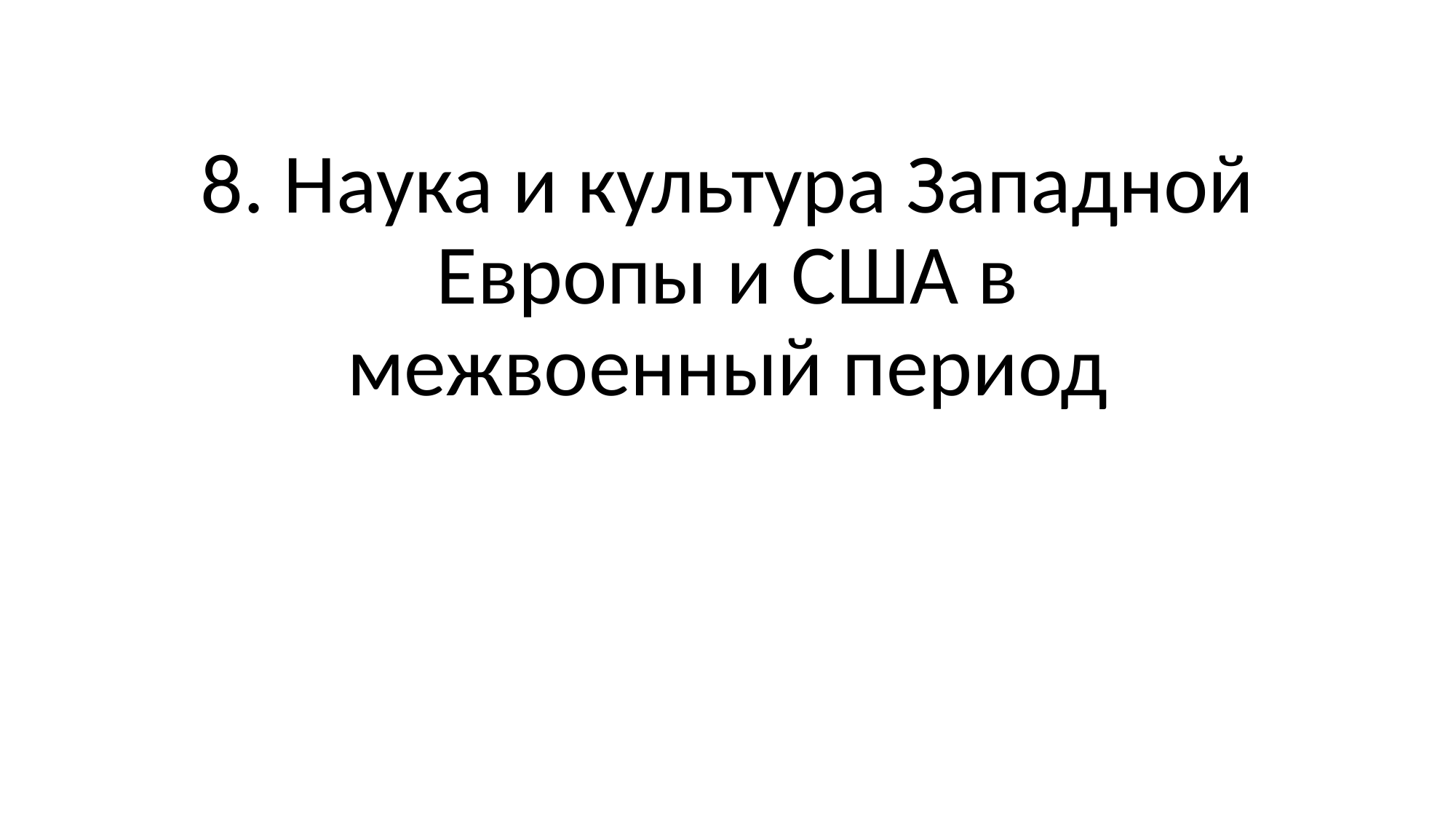

# 8. Наука и культура Западной Европы и США в межвоенный период